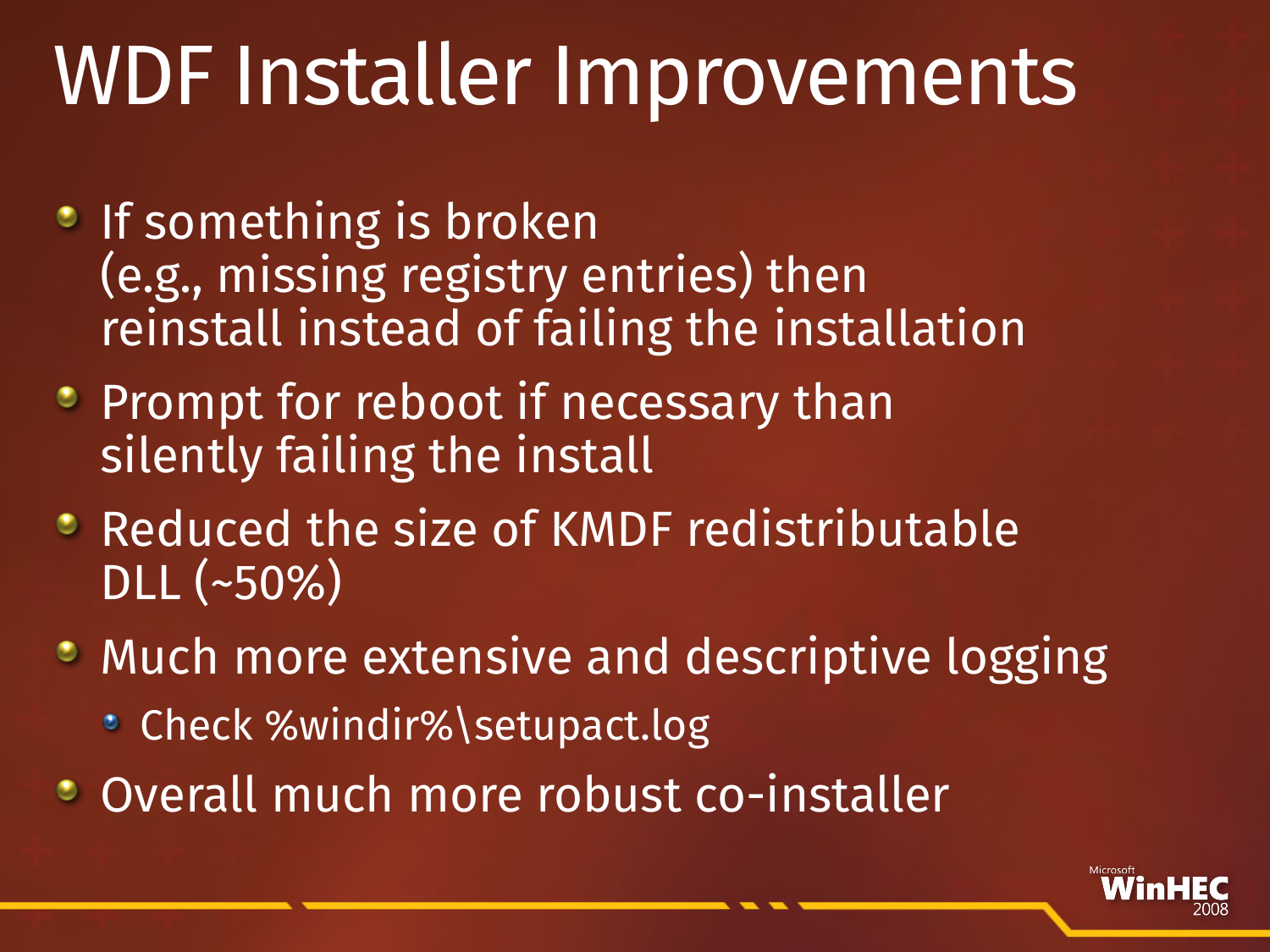

# WDF Installer Improvements
If something is broken
(e.g., missing registry entries) then
reinstall instead of failing the installation
Prompt for reboot if necessary than
silently failing the install
Reduced the size of KMDF redistributable DLL (~50%)
Much more extensive and descriptive logging
Check %windir%\setupact.log
Overall much more robust co-installer